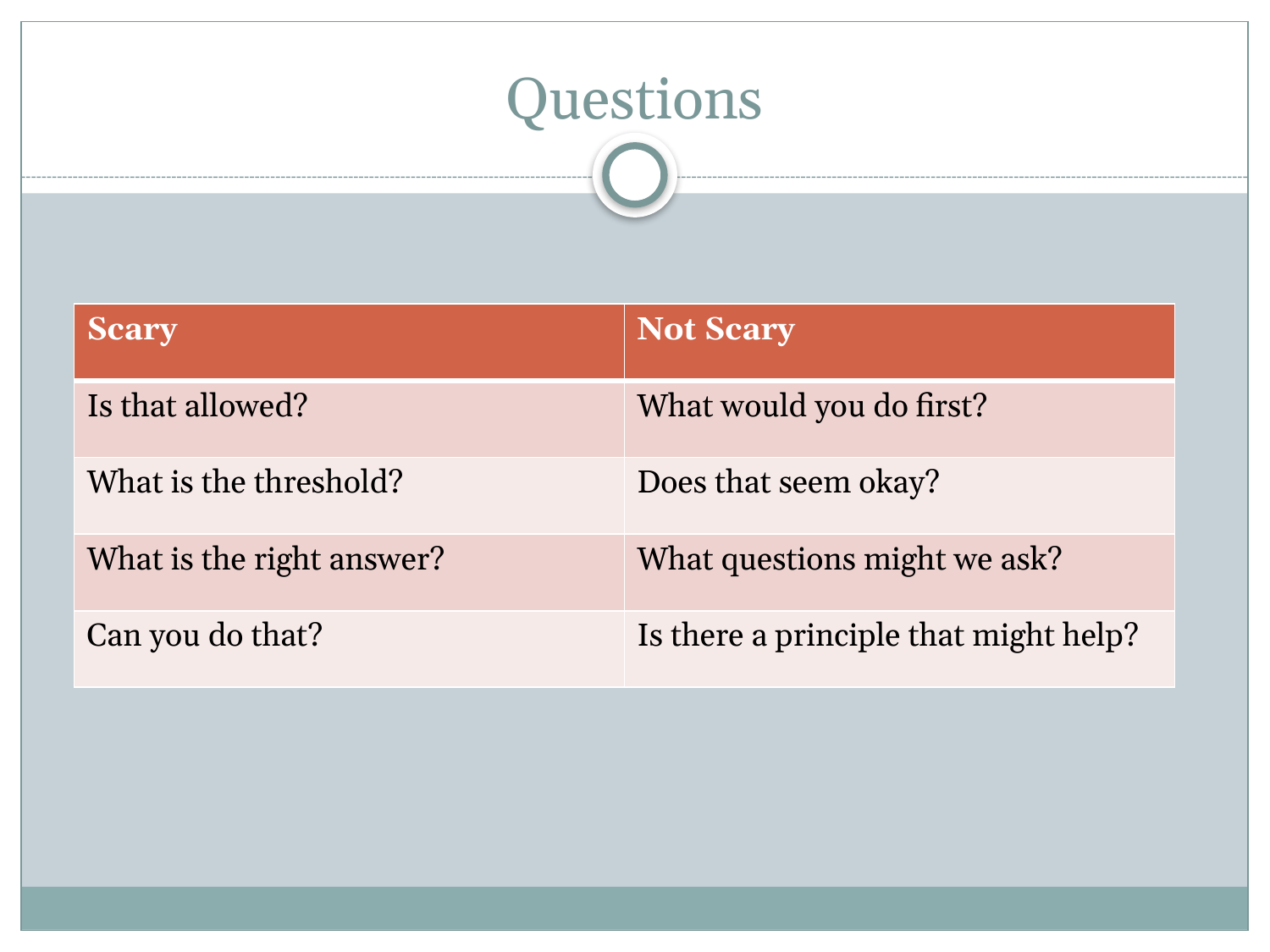

# Questions
| Scary | Not Scary |
| --- | --- |
| Is that allowed? | What would you do first? |
| What is the threshold? | Does that seem okay? |
| What is the right answer? | What questions might we ask? |
| Can you do that? | Is there a principle that might help? |